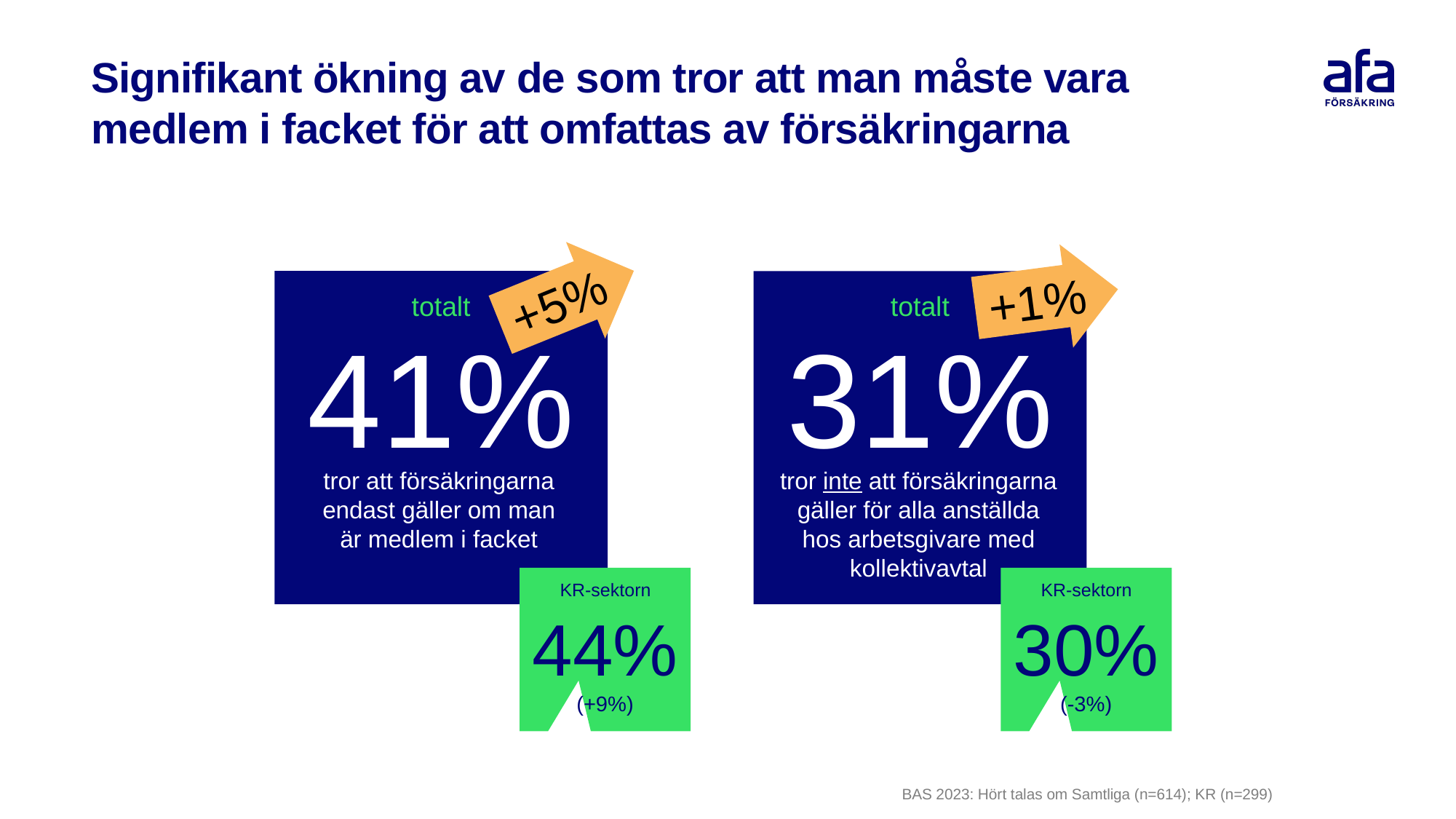

# Signifikant ökning av de som tror att man måste vara medlem i facket för att omfattas av försäkringarna
+5%
+1%
41%
31%
totalt
totalt
tror att försäkringarna endast gäller om man
är medlem i facket
tror inte att försäkringarna gäller för alla anställda
hos arbetsgivare med kollektivavtal
44%
(+9%)
KR-sektorn
30%
(-3%)
KR-sektorn
BAS 2023: Hört talas om Samtliga (n=614); KR (n=299)